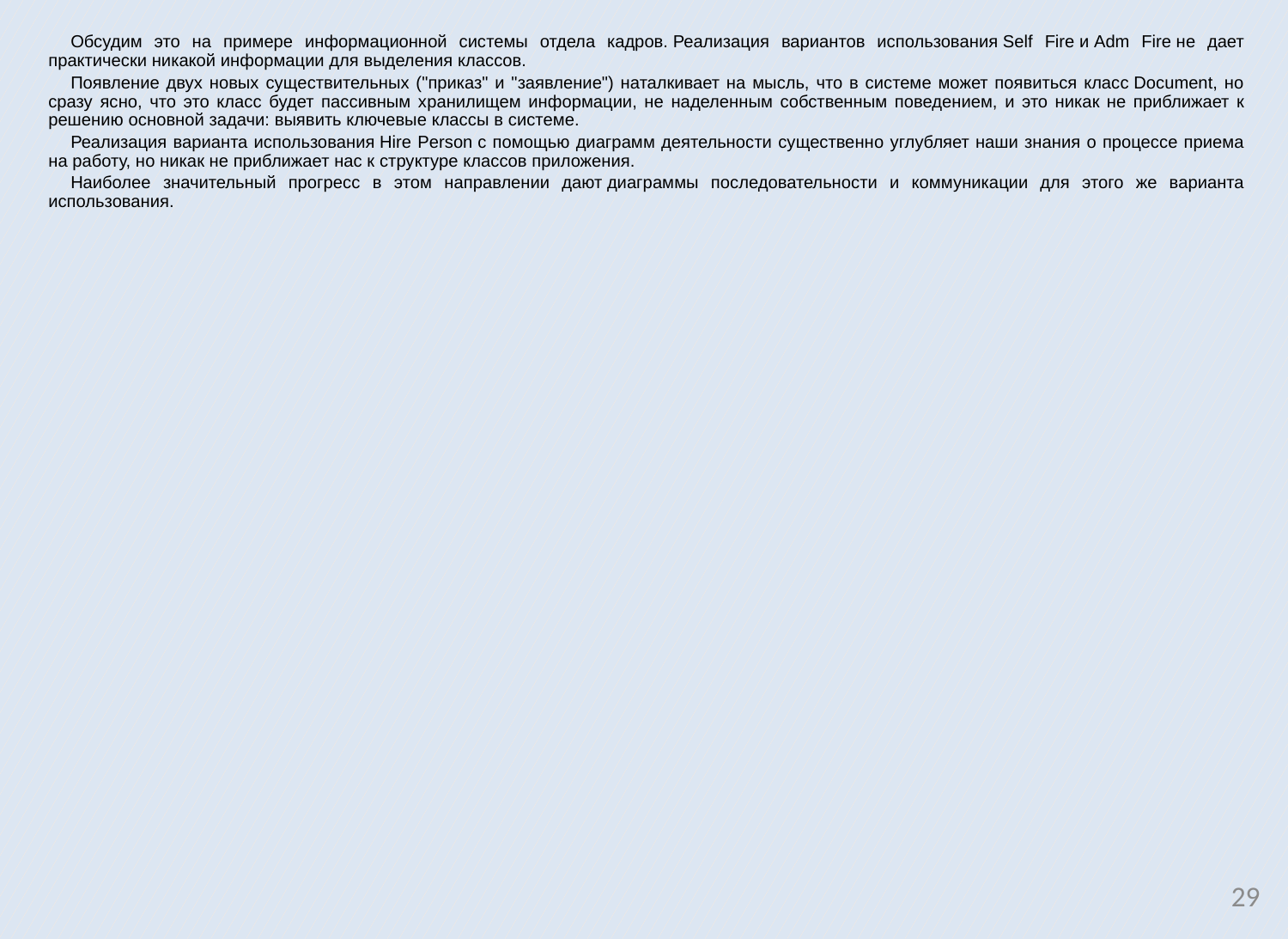

Обсудим это на примере информационной системы отдела кадров. Реализация вариантов использования Self Fire и Adm Fire не дает практически никакой информации для выделения классов.
Появление двух новых существительных ("приказ" и "заявление") наталкивает на мысль, что в системе может появиться класс Document, но сразу ясно, что это класс будет пассивным хранилищем информации, не наделенным собственным поведением, и это никак не приближает к решению основной задачи: выявить ключевые классы в системе.
Реализация варианта использования Hire Person с помощью диаграмм деятельности существенно углубляет наши знания о процессе приема на работу, но никак не приближает нас к структуре классов приложения.
Наиболее значительный прогресс в этом направлении дают диаграммы последовательности и коммуникации для этого же варианта использования.
29